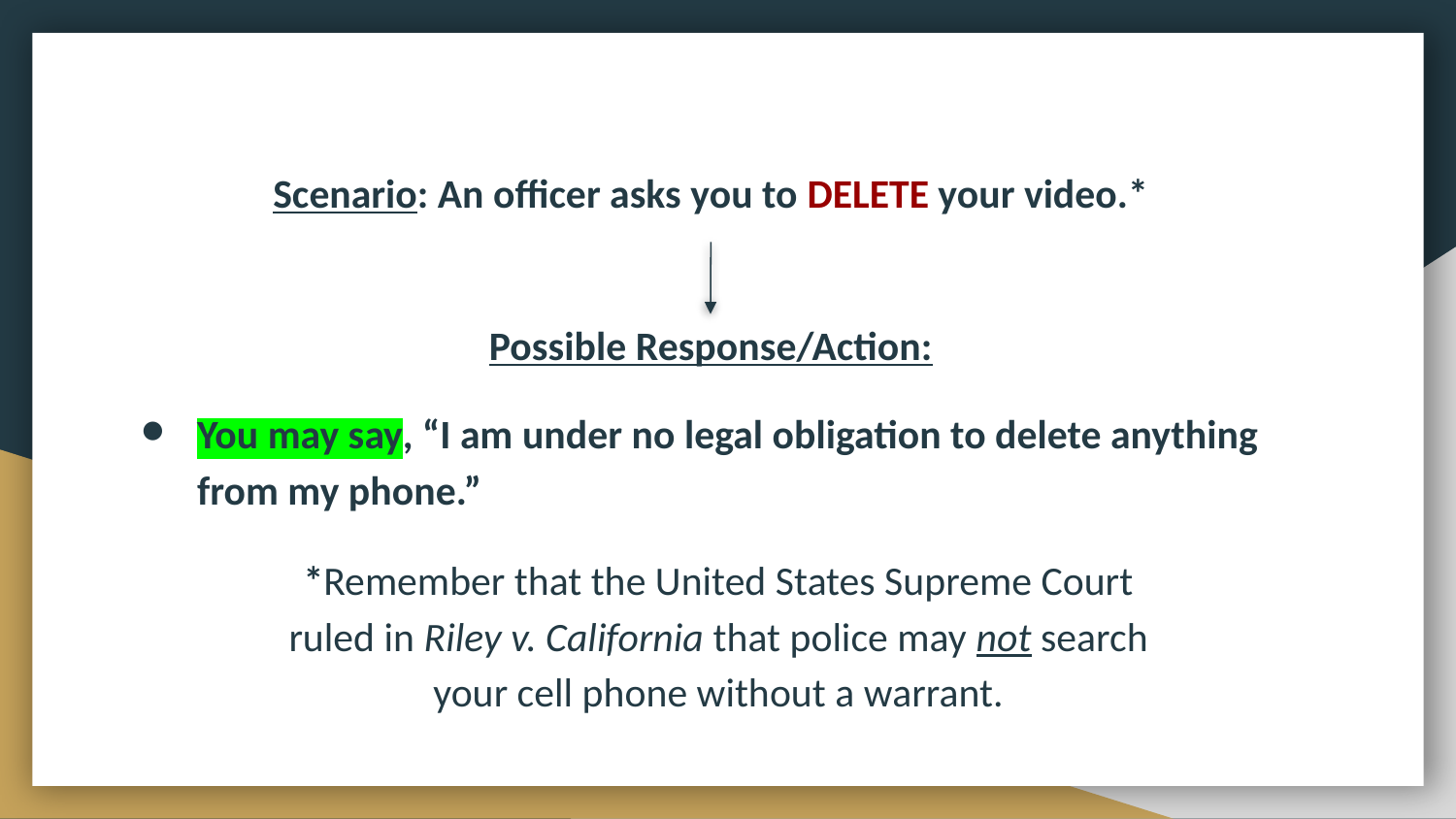

Scenario: An officer asks you to DELETE your video.*
Possible Response/Action:
You may say, “I am under no legal obligation to delete anything from my phone.”
*Remember that the United States Supreme Court ruled in Riley v. California that police may not search your cell phone without a warrant.